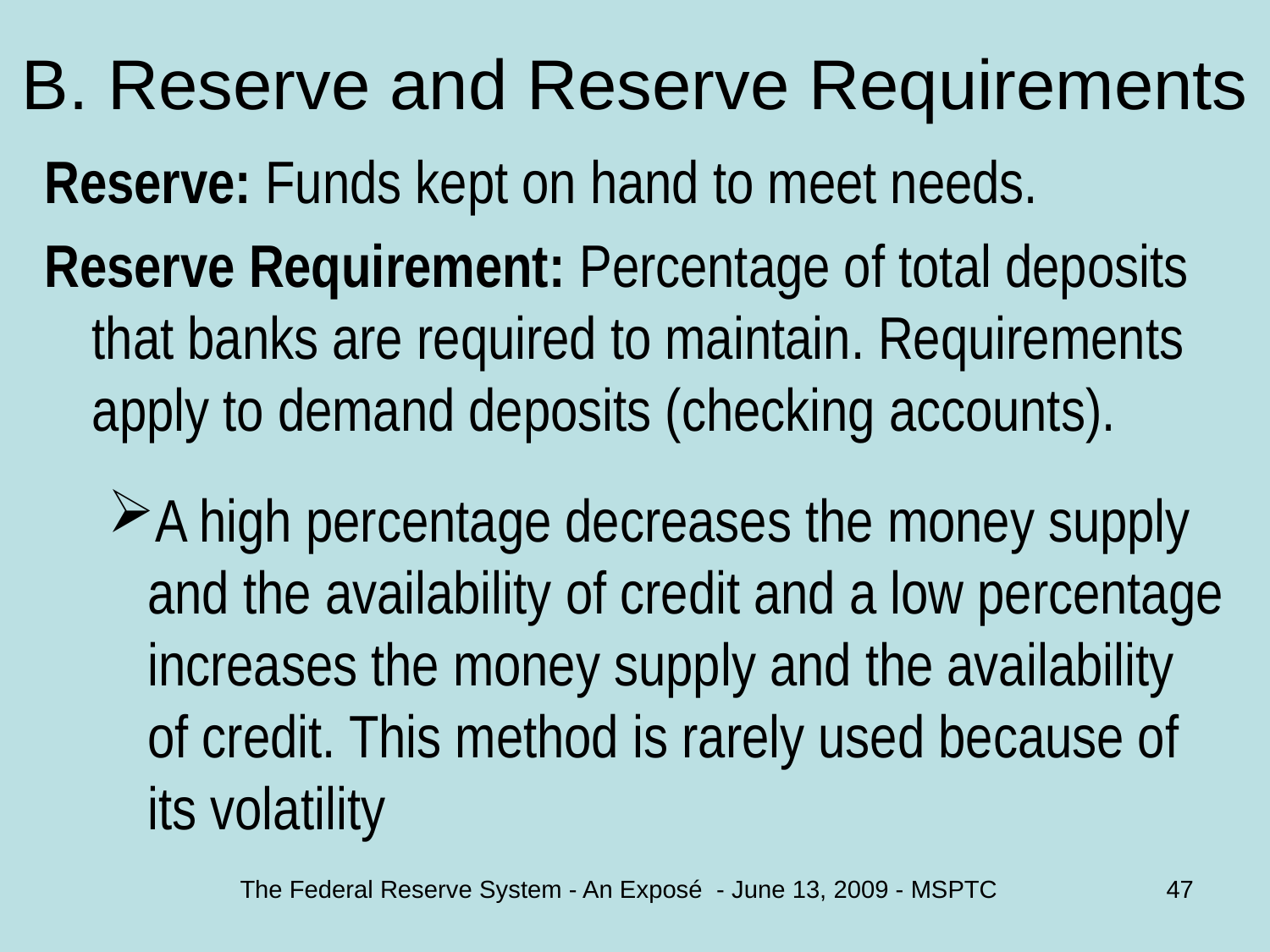

# B. Reserve and Reserve Requirements
Reserve: Funds kept on hand to meet needs.
Reserve Requirement: Percentage of total deposits that banks are required to maintain. Requirements apply to demand deposits (checking accounts).

A high percentage decreases the money supply and the availability of credit and a low percentage increases the money supply and the availability of credit. This method is rarely used because of its volatility

The Federal Reserve System - An Exposé  - June 13, 2009 - MSPTC
47